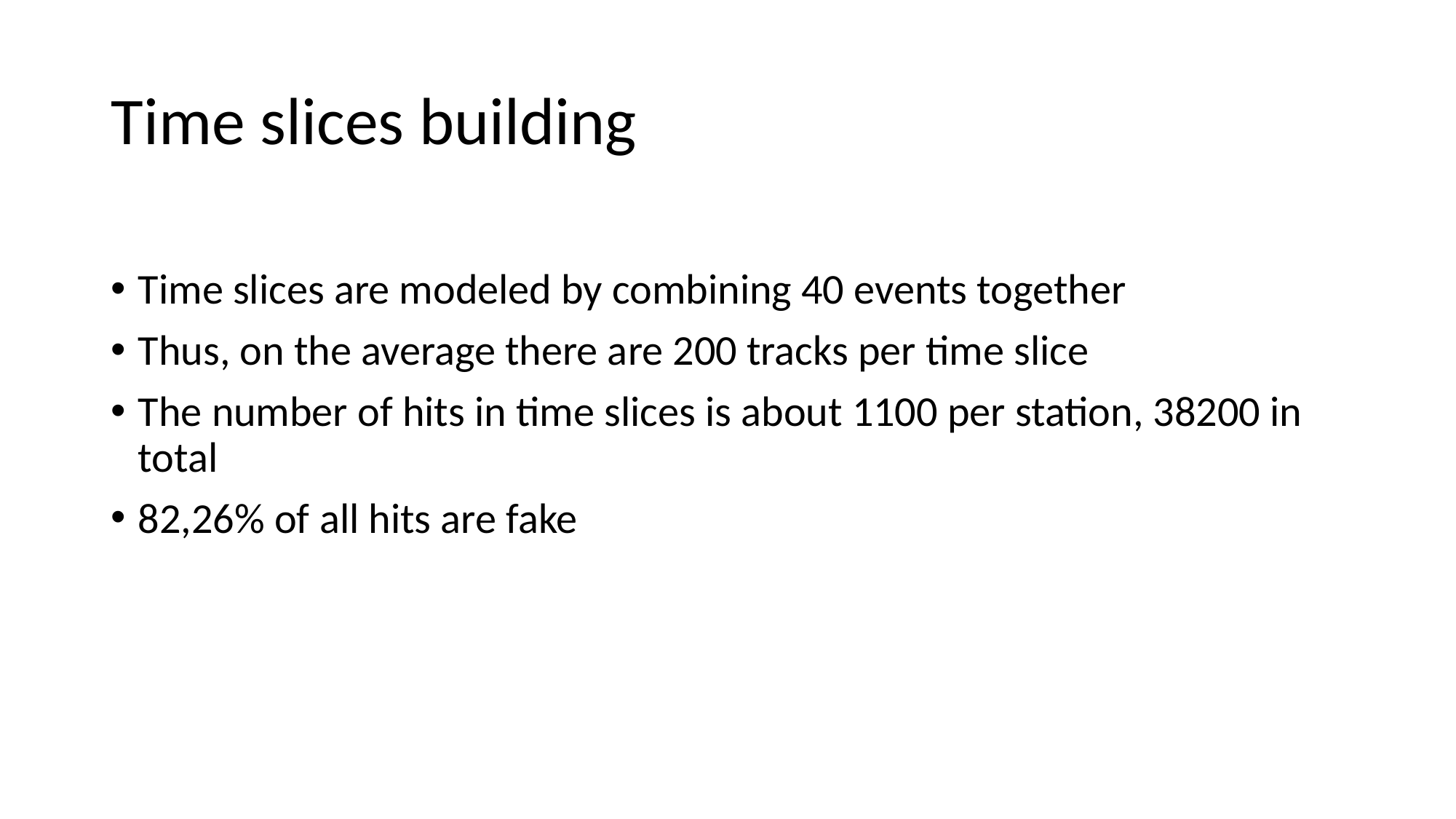

# Time slices building
Time slices are modeled by combining 40 events together
Thus, on the average there are 200 tracks per time slice
The number of hits in time slices is about 1100 per station, 38200 in total
82,26% of all hits are fake